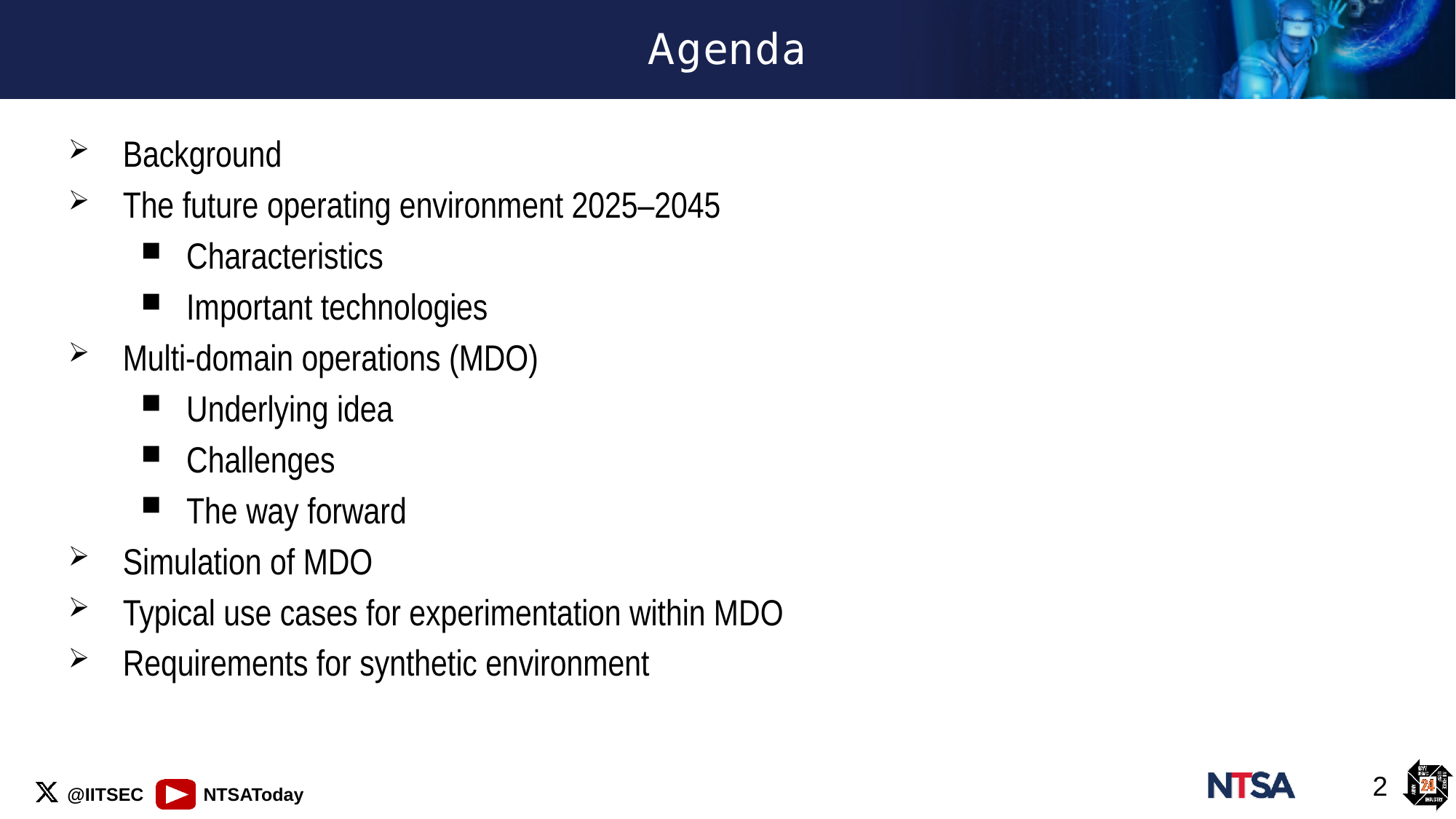

# Agenda
Background
The future operating environment 2025–2045
Characteristics
Important technologies
Multi-domain operations (MDO)
Underlying idea
Challenges
The way forward
Simulation of MDO
Typical use cases for experimentation within MDO
Requirements for synthetic environment
2